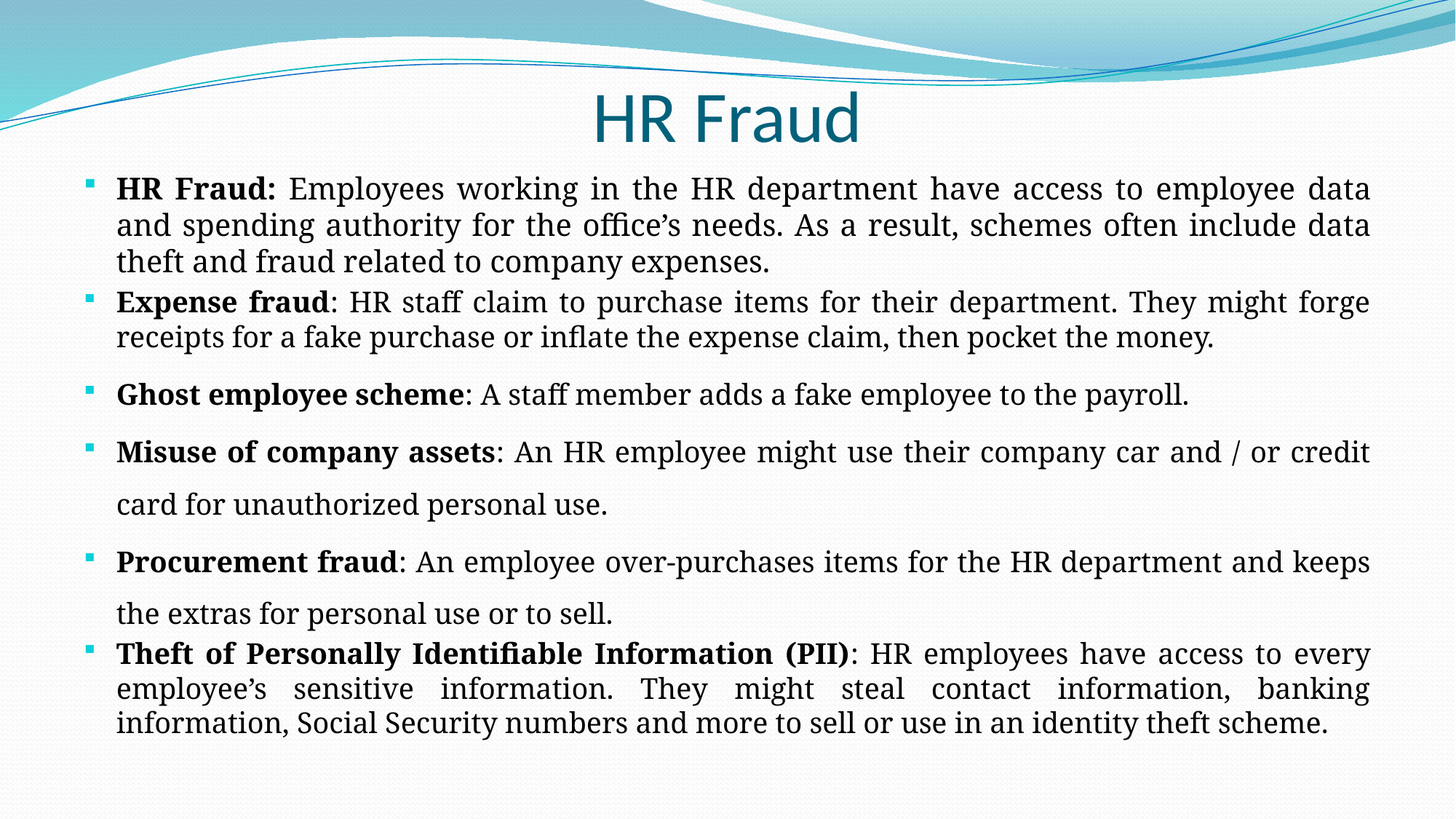

# HR Fraud
HR Fraud: Employees working in the HR department have access to employee data and spending authority for the office’s needs. As a result, schemes often include data theft and fraud related to company expenses.
Expense fraud: HR staff claim to purchase items for their department. They might forge receipts for a fake purchase or inflate the expense claim, then pocket the money.
Ghost employee scheme: A staff member adds a fake employee to the payroll.
Misuse of company assets: An HR employee might use their company car and / or credit card for unauthorized personal use.
Procurement fraud: An employee over-purchases items for the HR department and keeps the extras for personal use or to sell.
Theft of Personally Identifiable Information (PII): HR employees have access to every employee’s sensitive information. They might steal contact information, banking information, Social Security numbers and more to sell or use in an identity theft scheme.